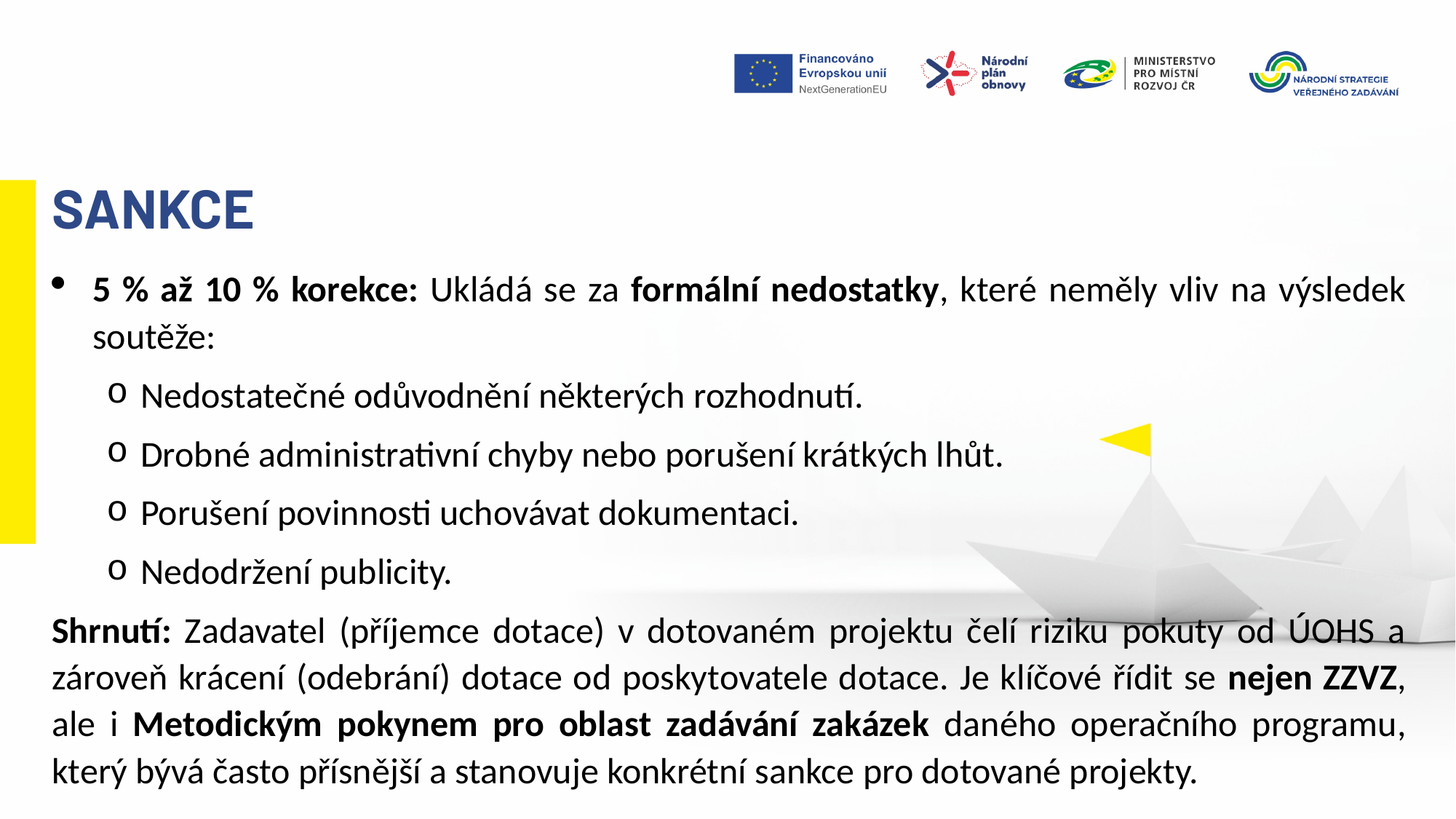

sankce
5 % až 10 % korekce: Ukládá se za formální nedostatky, které neměly vliv na výsledek soutěže:
Nedostatečné odůvodnění některých rozhodnutí.
Drobné administrativní chyby nebo porušení krátkých lhůt.
Porušení povinnosti uchovávat dokumentaci.
Nedodržení publicity.
Shrnutí: Zadavatel (příjemce dotace) v dotovaném projektu čelí riziku pokuty od ÚOHS a zároveň krácení (odebrání) dotace od poskytovatele dotace. Je klíčové řídit se nejen ZZVZ, ale i Metodickým pokynem pro oblast zadávání zakázek daného operačního programu, který bývá často přísnější a stanovuje konkrétní sankce pro dotované projekty.